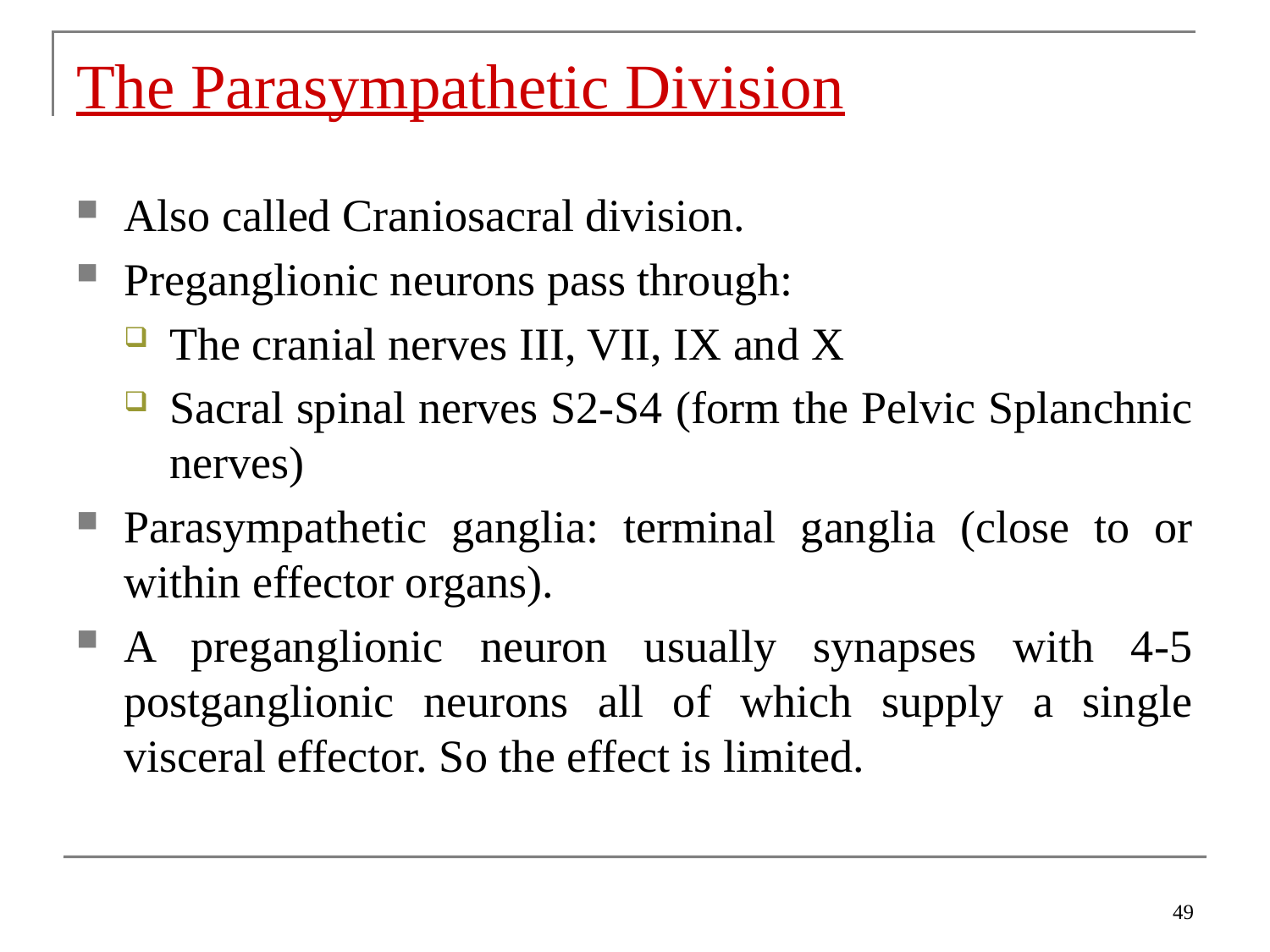

# The Parasympathetic Division
Also called Craniosacral division.
Preganglionic neurons pass through:
The cranial nerves III, VII, IX and X
Sacral spinal nerves S2-S4 (form the Pelvic Splanchnic nerves)
Parasympathetic ganglia: terminal ganglia (close to or within effector organs).
A preganglionic neuron usually synapses with 4-5 postganglionic neurons all of which supply a single visceral effector. So the effect is limited.
49